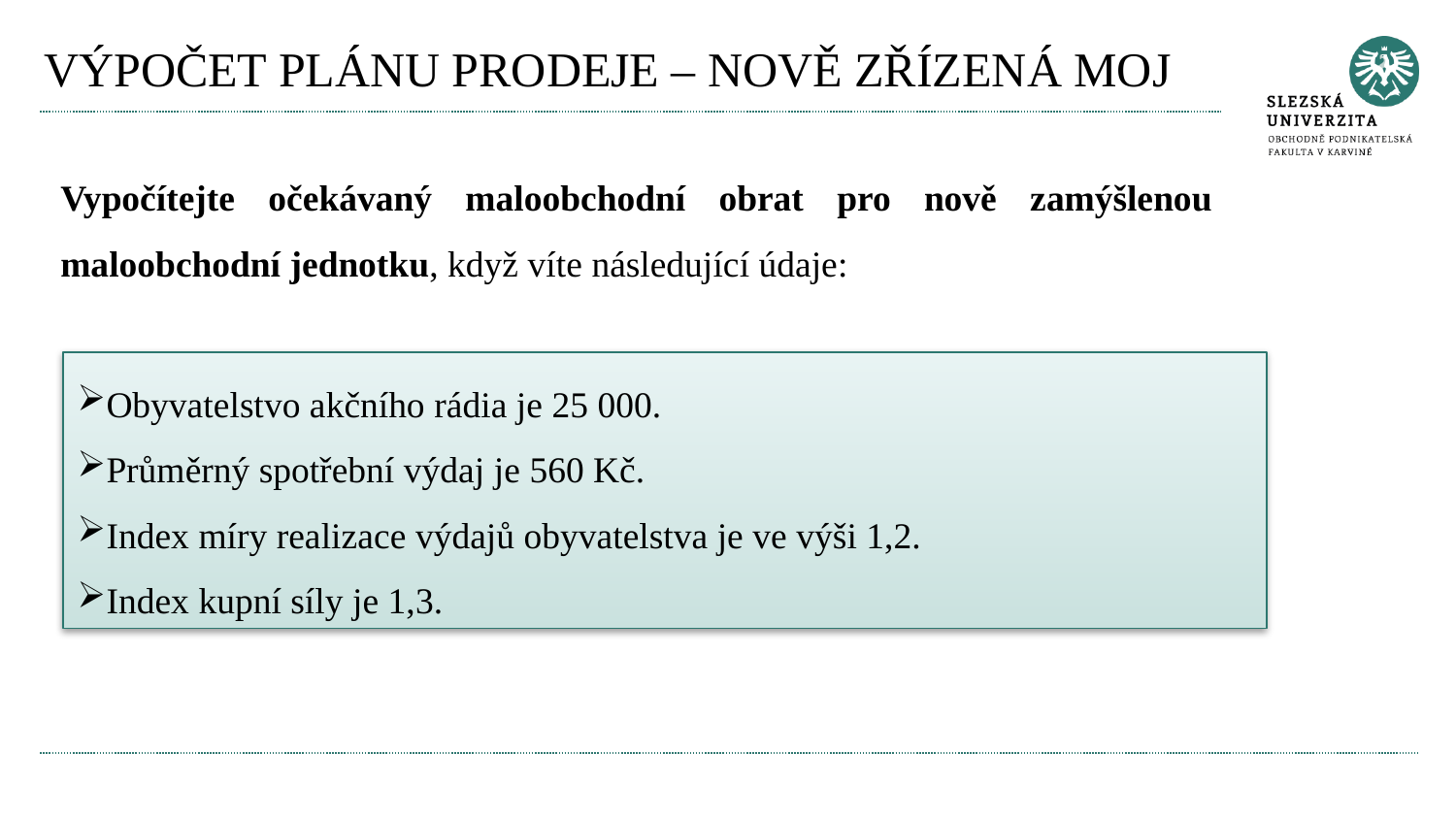

VÝPOČET PLÁNU PRODEJE – NOVĚ ZŘÍZENÁ MOJ
Vypočítejte očekávaný maloobchodní obrat pro nově zamýšlenou maloobchodní jednotku, když víte následující údaje:
Obyvatelstvo akčního rádia je 25 000.
Průměrný spotřební výdaj je 560 Kč.
Index míry realizace výdajů obyvatelstva je ve výši 1,2.
Index kupní síly je 1,3.